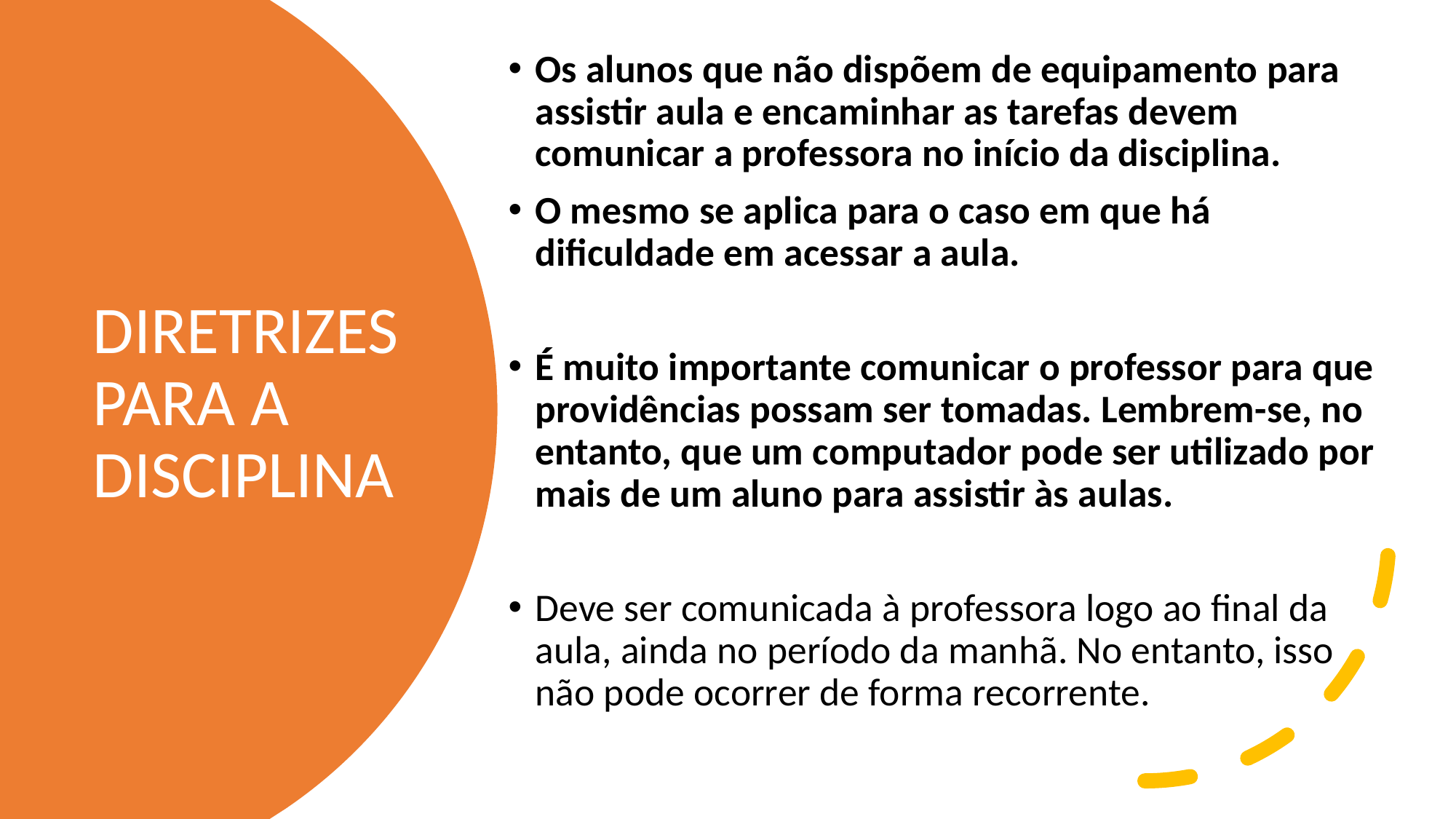

Os alunos que não dispõem de equipamento para assistir aula e encaminhar as tarefas devem comunicar a professora no início da disciplina.
O mesmo se aplica para o caso em que há dificuldade em acessar a aula.

É muito importante comunicar o professor para que providências possam ser tomadas. Lembrem-se, no entanto, que um computador pode ser utilizado por mais de um aluno para assistir às aulas.

Deve ser comunicada à professora logo ao final da aula, ainda no período da manhã. No entanto, isso não pode ocorrer de forma recorrente.
# DIRETRIZES PARA A DISCIPLINA